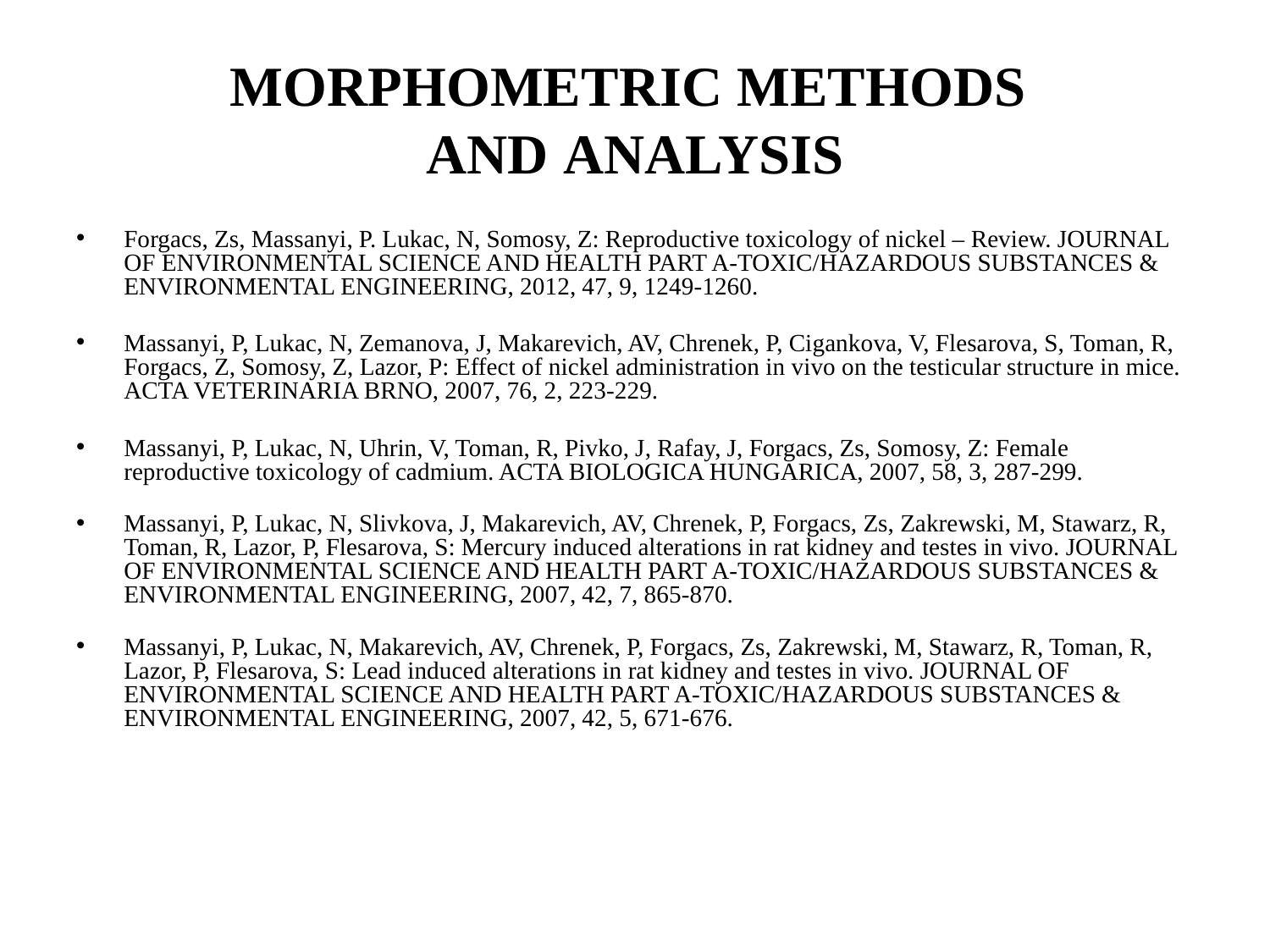

# MORPHOMETRIC METHODS AND ANALYSIS
Forgacs, Zs, Massanyi, P. Lukac, N, Somosy, Z: Reproductive toxicology of nickel – Review. JOURNAL OF ENVIRONMENTAL SCIENCE AND HEALTH PART A-TOXIC/HAZARDOUS SUBSTANCES & ENVIRONMENTAL ENGINEERING, 2012, 47, 9, 1249-1260.

Massanyi, P, Lukac, N, Zemanova, J, Makarevich, AV, Chrenek, P, Cigankova, V, Flesarova, S, Toman, R, Forgacs, Z, Somosy, Z, Lazor, P: Effect of nickel administration in vivo on the testicular structure in mice. ACTA VETERINARIA BRNO, 2007, 76, 2, 223-229.

Massanyi, P, Lukac, N, Uhrin, V, Toman, R, Pivko, J, Rafay, J, Forgacs, Zs, Somosy, Z: Female reproductive toxicology of cadmium. ACTA BIOLOGICA HUNGARICA, 2007, 58, 3, 287-299.
Massanyi, P, Lukac, N, Slivkova, J, Makarevich, AV, Chrenek, P, Forgacs, Zs, Zakrewski, M, Stawarz, R, Toman, R, Lazor, P, Flesarova, S: Mercury induced alterations in rat kidney and testes in vivo. JOURNAL OF ENVIRONMENTAL SCIENCE AND HEALTH PART A-TOXIC/HAZARDOUS SUBSTANCES & ENVIRONMENTAL ENGINEERING, 2007, 42, 7, 865-870.
Massanyi, P, Lukac, N, Makarevich, AV, Chrenek, P, Forgacs, Zs, Zakrewski, M, Stawarz, R, Toman, R, Lazor, P, Flesarova, S: Lead induced alterations in rat kidney and testes in vivo. JOURNAL OF ENVIRONMENTAL SCIENCE AND HEALTH PART A-TOXIC/HAZARDOUS SUBSTANCES & ENVIRONMENTAL ENGINEERING, 2007, 42, 5, 671-676.